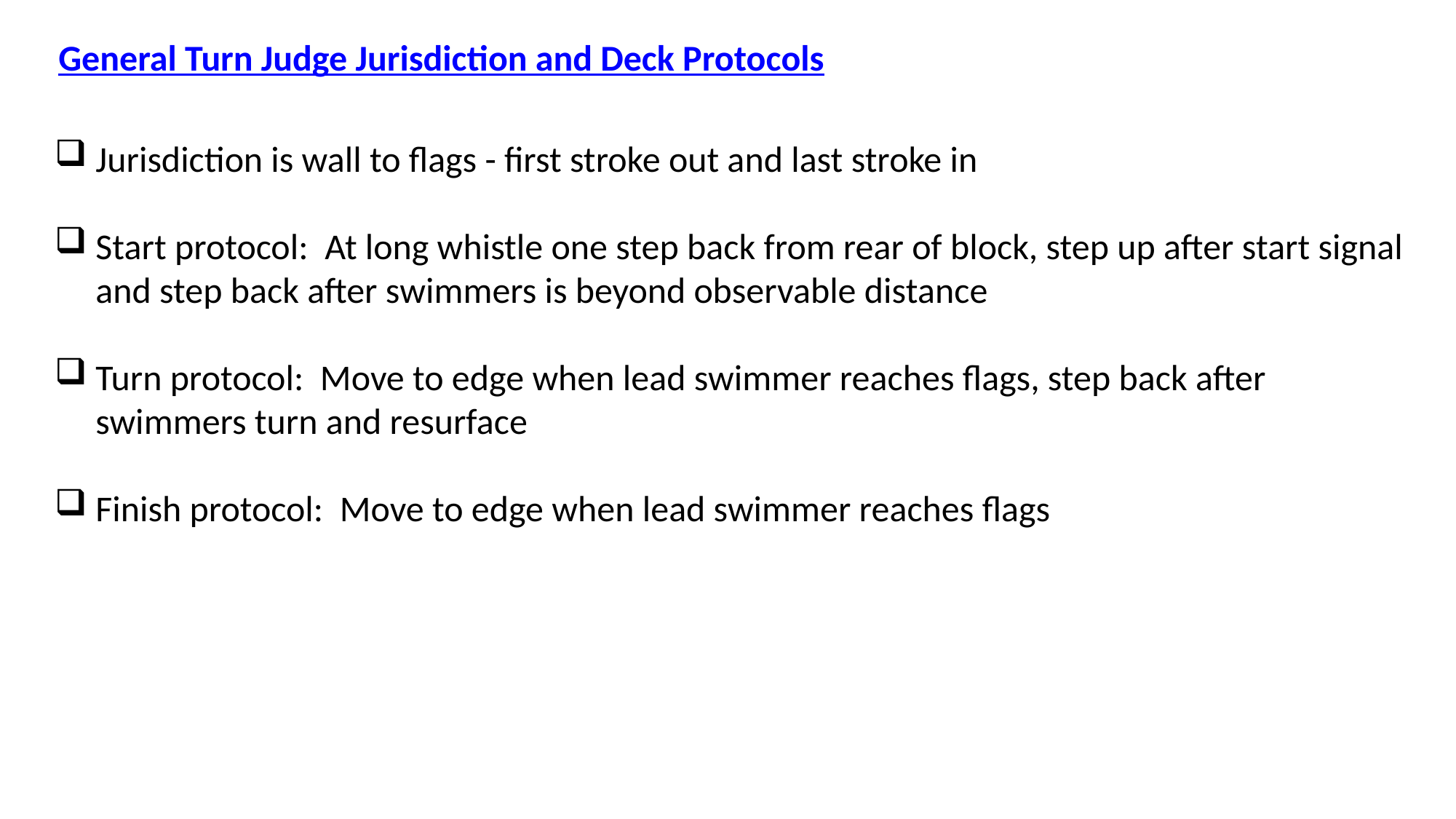

General Turn Judge Jurisdiction and Deck Protocols

Jurisdiction is wall to flags - first stroke out and last stroke in

Start protocol:  At long whistle one step back from rear of block, step up after start signal and step back after swimmers is beyond observable distance

Turn protocol:  Move to edge when lead swimmer reaches flags, step back after swimmers turn and resurface

Finish protocol:  Move to edge when lead swimmer reaches flags